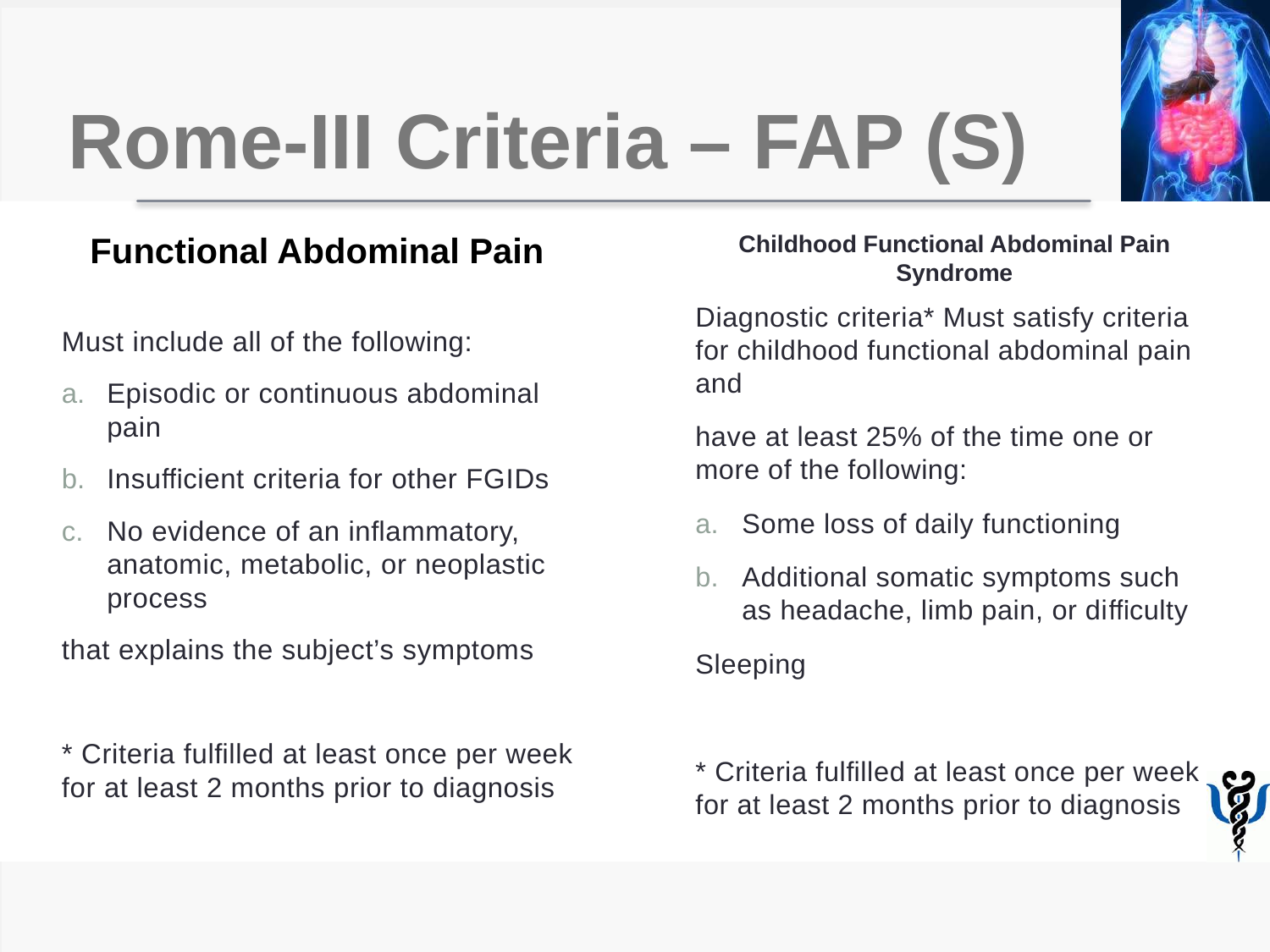

# Rome-III Criteria – FAP (S)
Functional Abdominal Pain
Childhood Functional Abdominal Pain Syndrome

Diagnostic criteria* Must satisfy criteria for childhood functional abdominal pain and
have at least 25% of the time one or more of the following:
Some loss of daily functioning
Additional somatic symptoms such as headache, limb pain, or diﬃculty
Sleeping

* Criteria fulﬁlled at least once per week for at least 2 months prior to diagnosis

Must include all of the following:
Episodic or continuous abdominal pain
Insuﬃcient criteria for other FGIDs
No evidence of an inﬂammatory, anatomic, metabolic, or neoplastic process
that explains the subject’s symptoms

* Criteria fulﬁlled at least once per week for at least 2 months prior to diagnosis